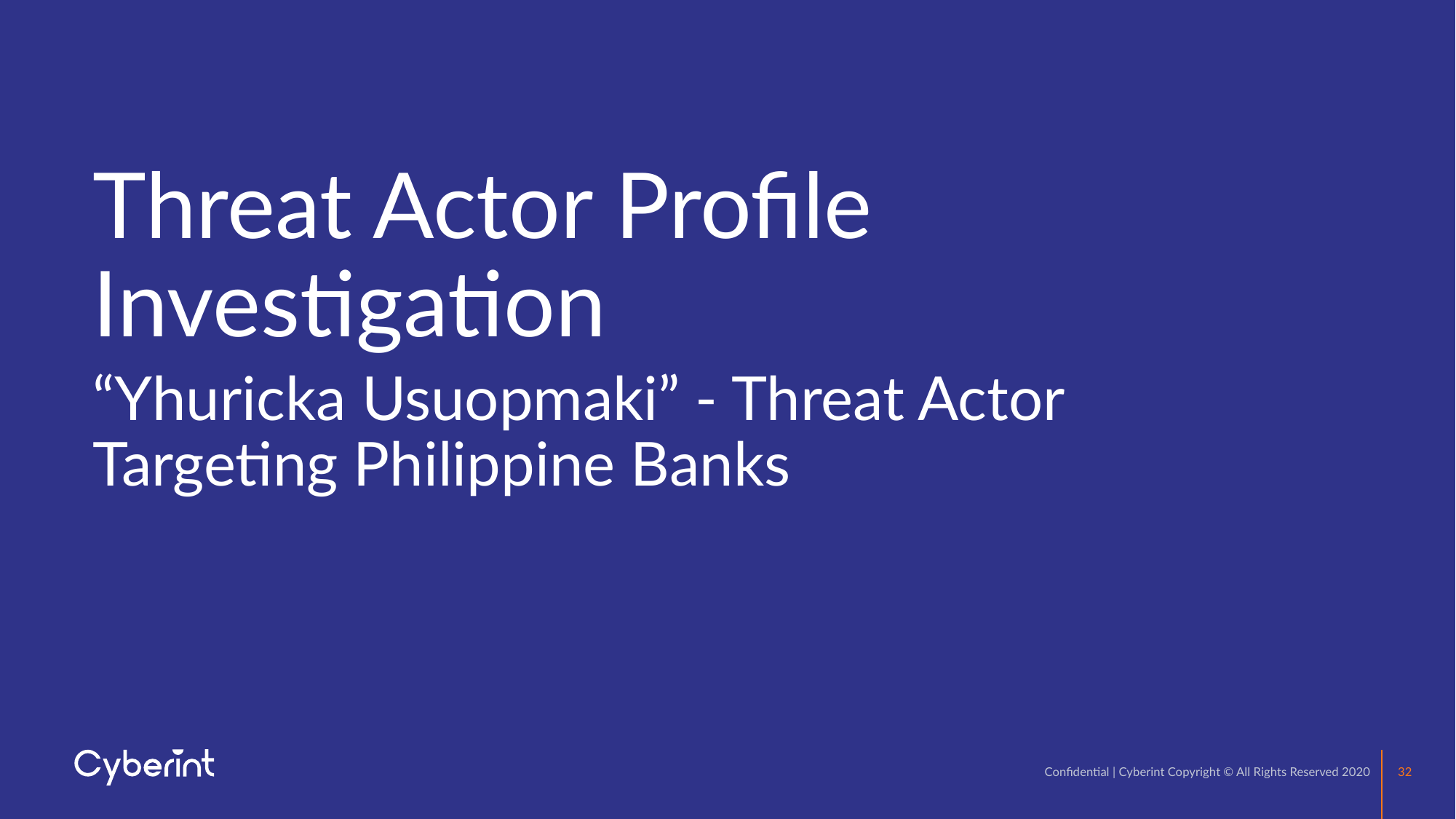

# Threat Actor Profile Investigation
“Yhuricka Usuopmaki” - Threat Actor Targeting Philippine Banks
Confidential | Cyberint Copyright © All Rights Reserved 2020
32